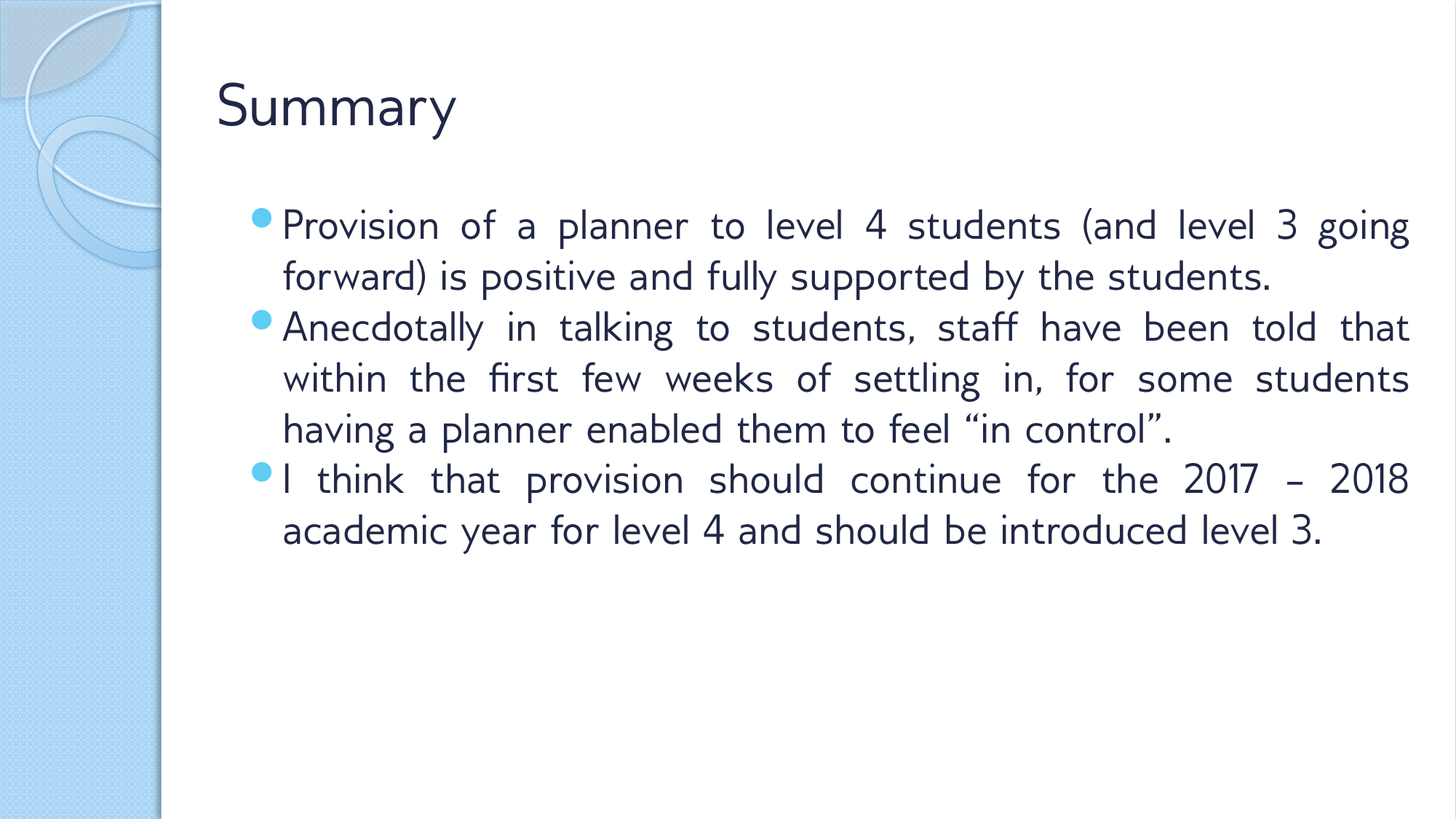

# Summary
Provision of a planner to level 4 students (and level 3 going forward) is positive and fully supported by the students.
Anecdotally in talking to students, staff have been told that within the first few weeks of settling in, for some students having a planner enabled them to feel “in control”.
I think that provision should continue for the 2017 – 2018 academic year for level 4 and should be introduced level 3.